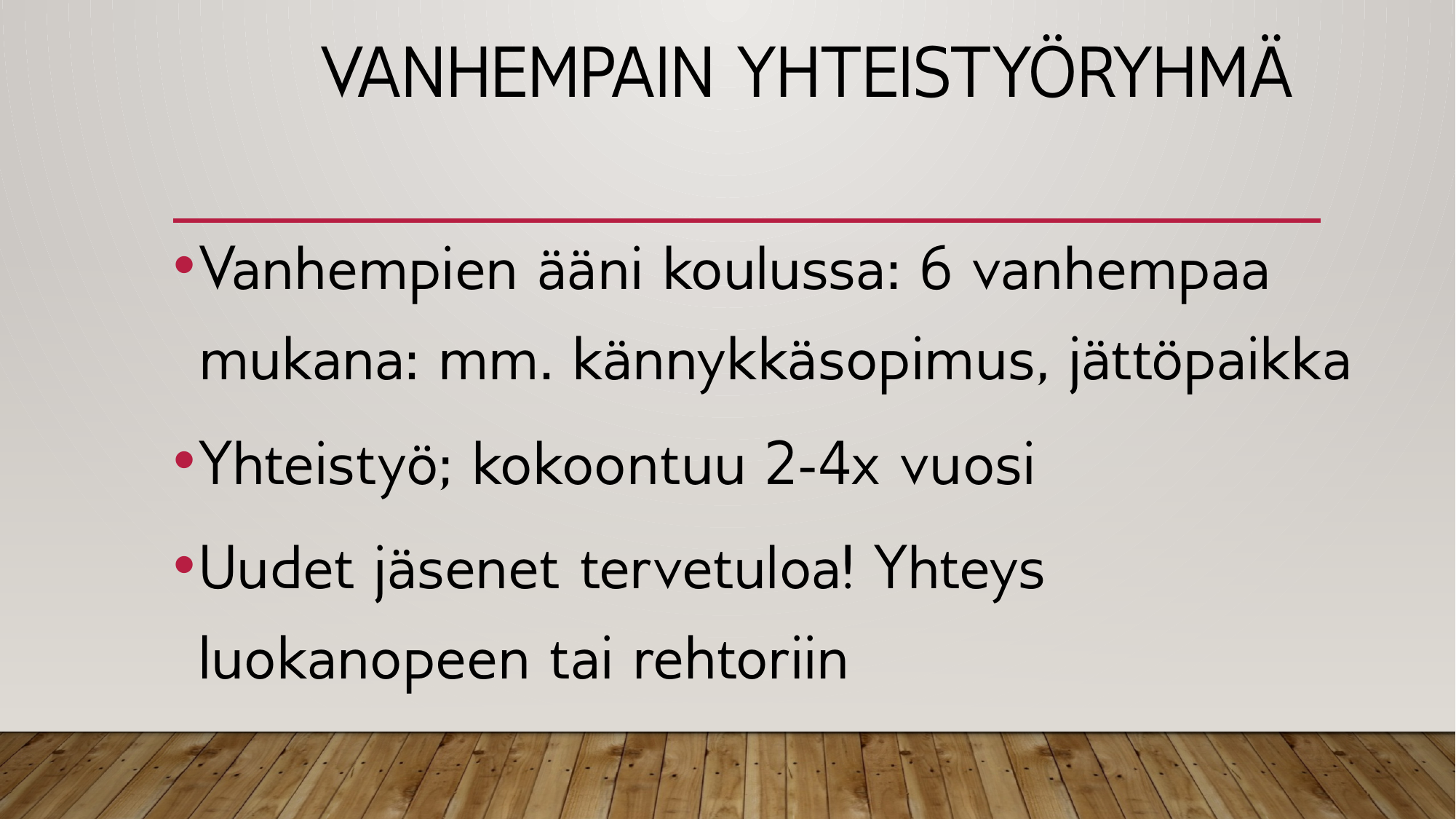

# Vanhempain yhteistyöryhmä
Vanhempien ääni koulussa: 6 vanhempaa mukana: mm. kännykkäsopimus, jättöpaikka
Yhteistyö; kokoontuu 2-4x vuosi
Uudet jäsenet tervetuloa! Yhteys luokanopeen tai rehtoriin